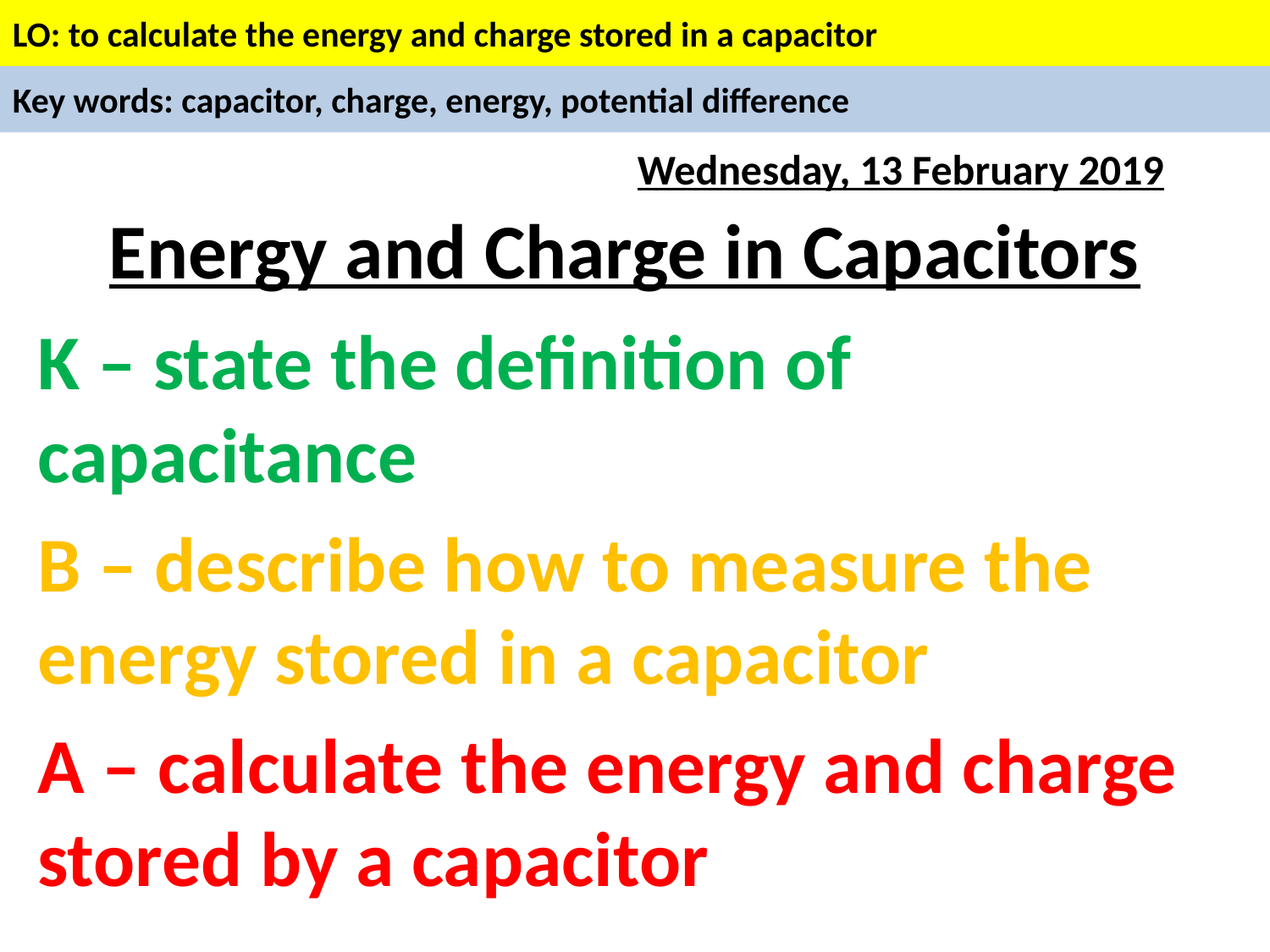

Wednesday, 13 February 2019
# Energy and Charge in Capacitors
K – state the definition of capacitance
B – describe how to measure the energy stored in a capacitor
A – calculate the energy and charge stored by a capacitor